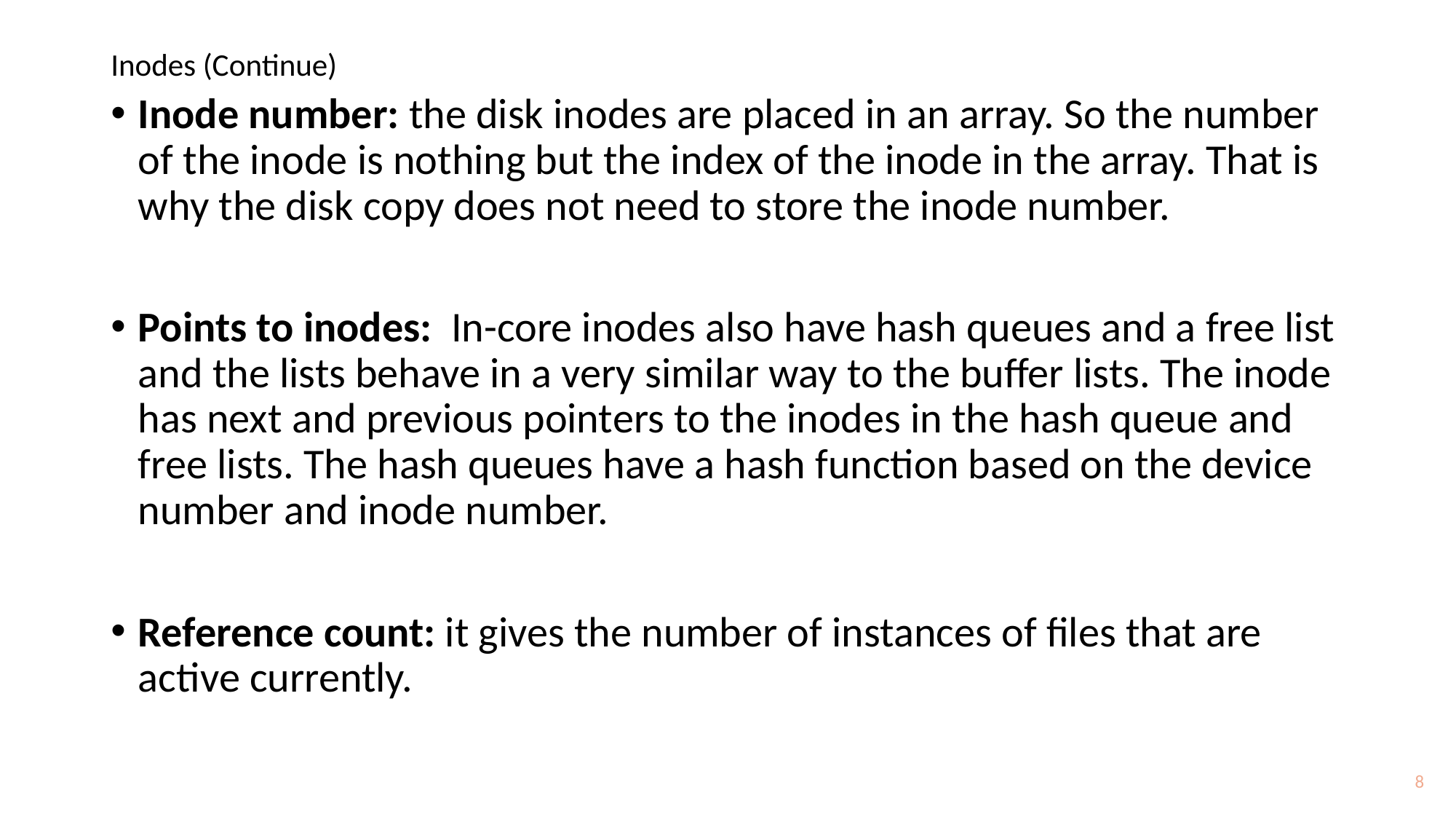

# Inodes (Continue)
Inode number: the disk inodes are placed in an array. So the number of the inode is nothing but the index of the inode in the array. That is why the disk copy does not need to store the inode number.

Points to inodes:  In-core inodes also have hash queues and a free list and the lists behave in a very similar way to the buffer lists. The inode has next and previous pointers to the inodes in the hash queue and free lists. The hash queues have a hash function based on the device number and inode number.

Reference count: it gives the number of instances of files that are active currently.

8